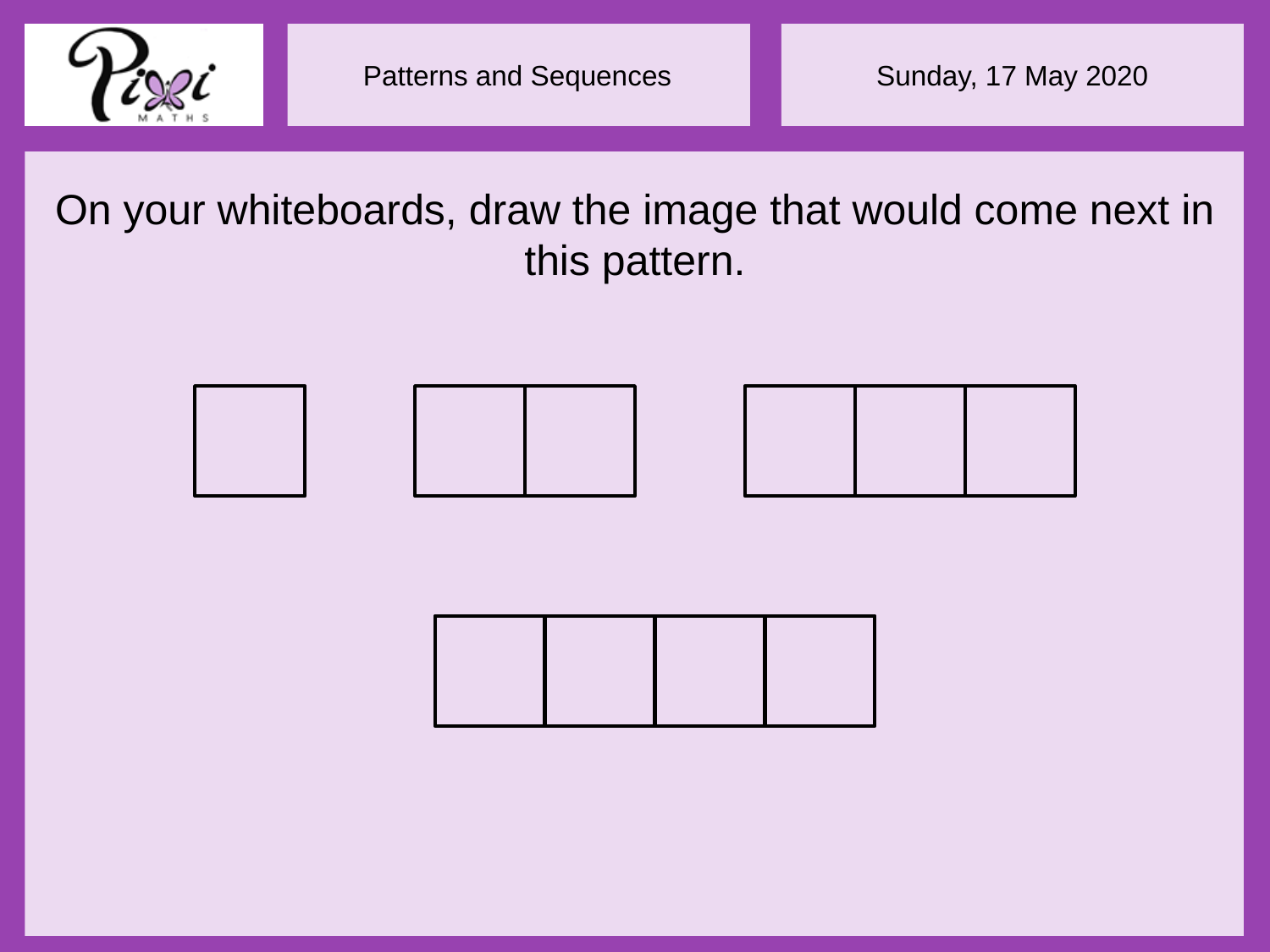

On your whiteboards, draw the image that would come next in this pattern.